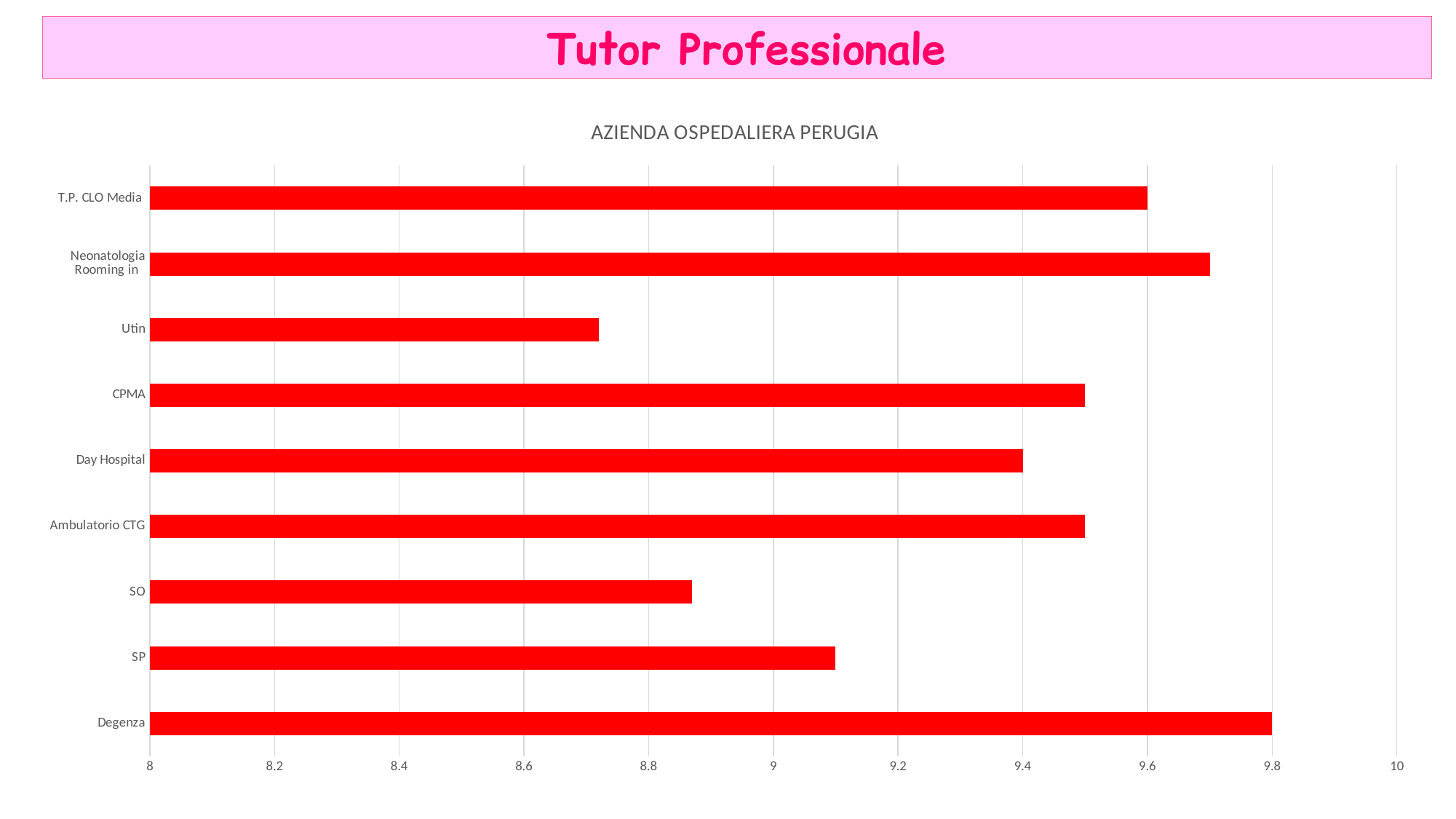

Tutor Professionale

### Chart: AZIENDA OSPEDALIERA PERUGIA

| Category |  |
|---|---|
| Degenza | 9.8 |
| SP | 9.1 |
| SO | 8.87 |
| Ambulatorio CTG | 9.5 |
| Day Hospital | 9.4 |
| CPMA | 9.5 |
| Utin | 8.72 |
| Neonatologia Rooming in  | 9.7 |
| T.P. CLO Media  | 9.6 |